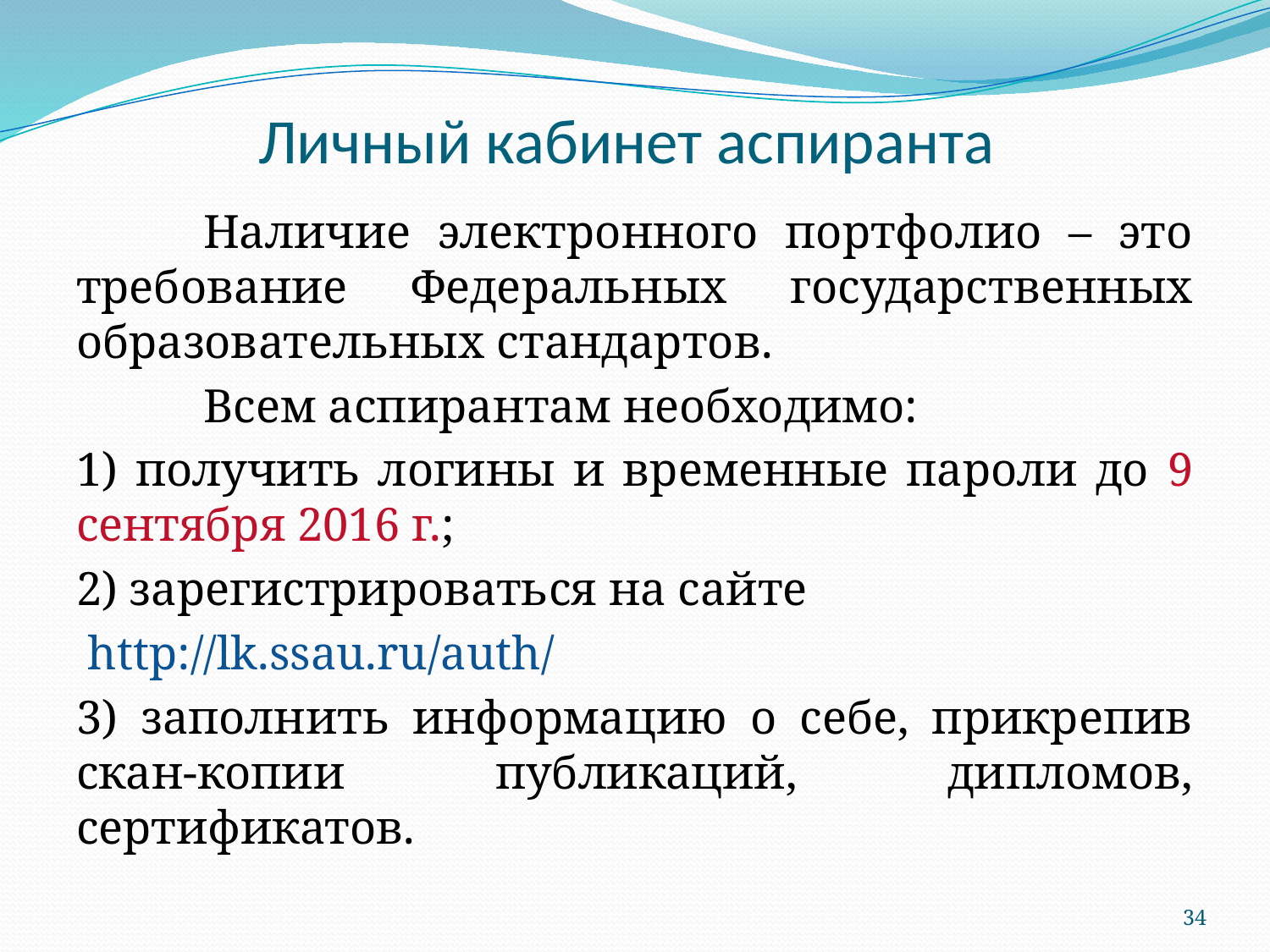

# Личный кабинет аспиранта
	Наличие электронного портфолио – это требование Федеральных государственных образовательных стандартов.
	Всем аспирантам необходимо:
1) получить логины и временные пароли до 9 сентября 2016 г.;
2) зарегистрироваться на сайте
 http://lk.ssau.ru/auth/
3) заполнить информацию о себе, прикрепив скан-копии публикаций, дипломов, сертификатов.

34